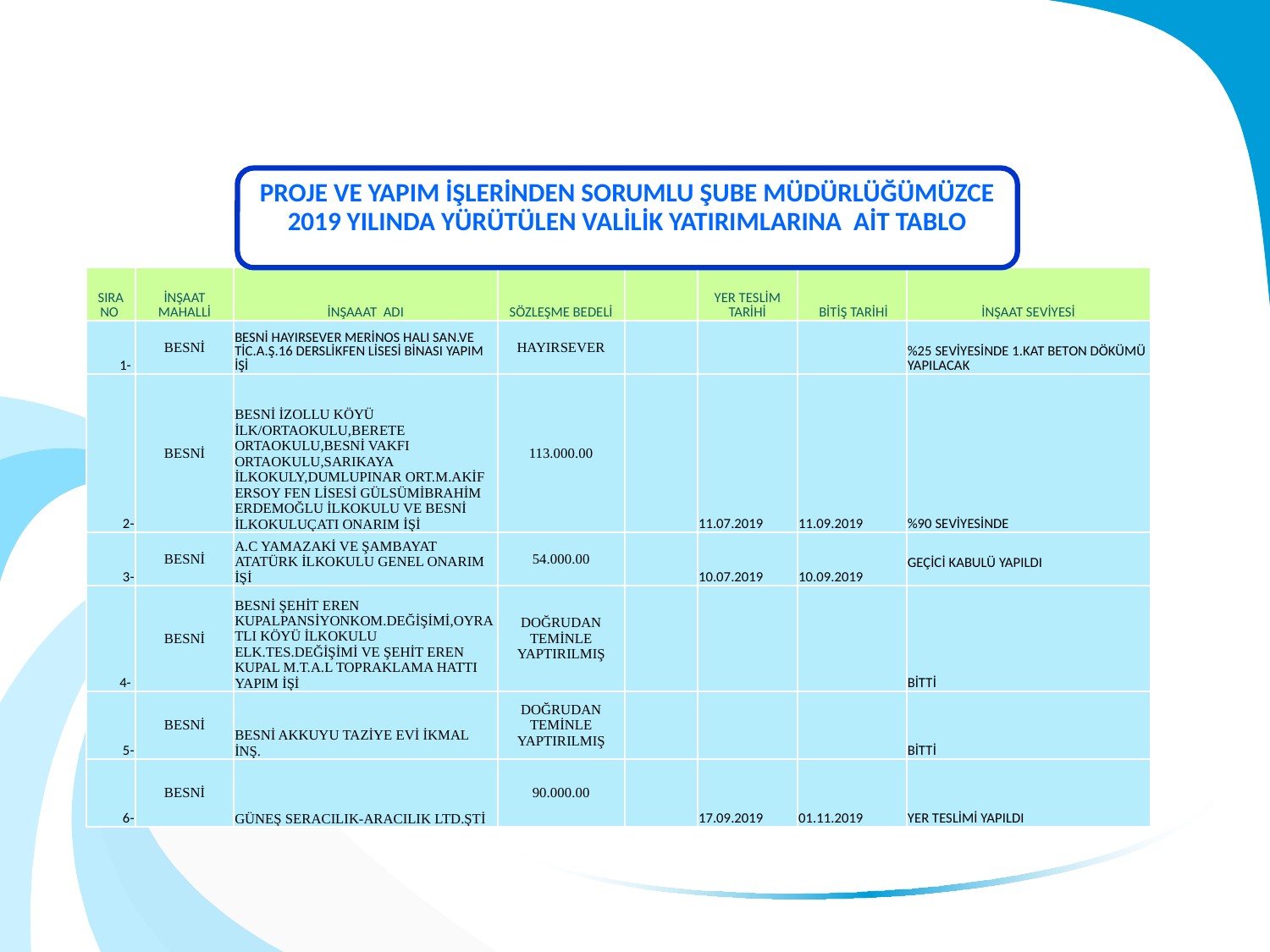

PROJE VE YAPIM İŞLERİNDEN SORUMLU ŞUBE MÜDÜRLÜĞÜMÜZCE 2019 YILINDA YÜRÜTÜLEN VALİLİK YATIRIMLARINA  AİT TABLO

| SIRA NO | İNŞAAT MAHALLİ | İNŞAAAT ADI | SÖZLEŞME BEDELİ |  | YER TESLİM TARİHİ | BİTİŞ TARİHİ | İNŞAAT SEVİYESİ |
| --- | --- | --- | --- | --- | --- | --- | --- |
| 1- | BESNİ | BESNİ HAYIRSEVER MERİNOS HALI SAN.VE TİC.A.Ş.16 DERSLİKFEN LİSESİ BİNASI YAPIM İŞİ | HAYIRSEVER |  |  |  | %25 SEVİYESİNDE 1.KAT BETON DÖKÜMÜ YAPILACAK |
| 2- | BESNİ | BESNİ İZOLLU KÖYÜ İLK/ORTAOKULU,BERETE ORTAOKULU,BESNİ VAKFI ORTAOKULU,SARIKAYA İLKOKULY,DUMLUPINAR ORT.M.AKİF ERSOY FEN LİSESİ GÜLSÜMİBRAHİM ERDEMOĞLU İLKOKULU VE BESNİ İLKOKULUÇATI ONARIM İŞİ | 113.000.00 |  | 11.07.2019 | 11.09.2019 | %90 SEVİYESİNDE |
| 3- | BESNİ | A.C YAMAZAKİ VE ŞAMBAYAT ATATÜRK İLKOKULU GENEL ONARIM İŞİ | 54.000.00 |  | 10.07.2019 | 10.09.2019 | GEÇİCİ KABULÜ YAPILDI |
| 4- | BESNİ | BESNİ ŞEHİT EREN KUPALPANSİYONKOM.DEĞİŞİMİ,OYRATLI KÖYÜ İLKOKULU ELK.TES.DEĞİŞİMİ VE ŞEHİT EREN KUPAL M.T.A.L TOPRAKLAMA HATTI YAPIM İŞİ | DOĞRUDAN TEMİNLE YAPTIRILMIŞ |  |  |  | BİTTİ |
| 5- | BESNİ | BESNİ AKKUYU TAZİYE EVİ İKMAL İNŞ. | DOĞRUDAN TEMİNLE YAPTIRILMIŞ |  |  |  | BİTTİ |
| 6- | BESNİ | GÜNEŞ SERACILIK-ARACILIK LTD.ŞTİ | 90.000.00 |  | 17.09.2019 | 01.11.2019 | YER TESLİMİ YAPILDI |
ADIYAMAN ÇEVRE VE ŞEHİRCİLİK İL MÜDÜRLÜĞÜ